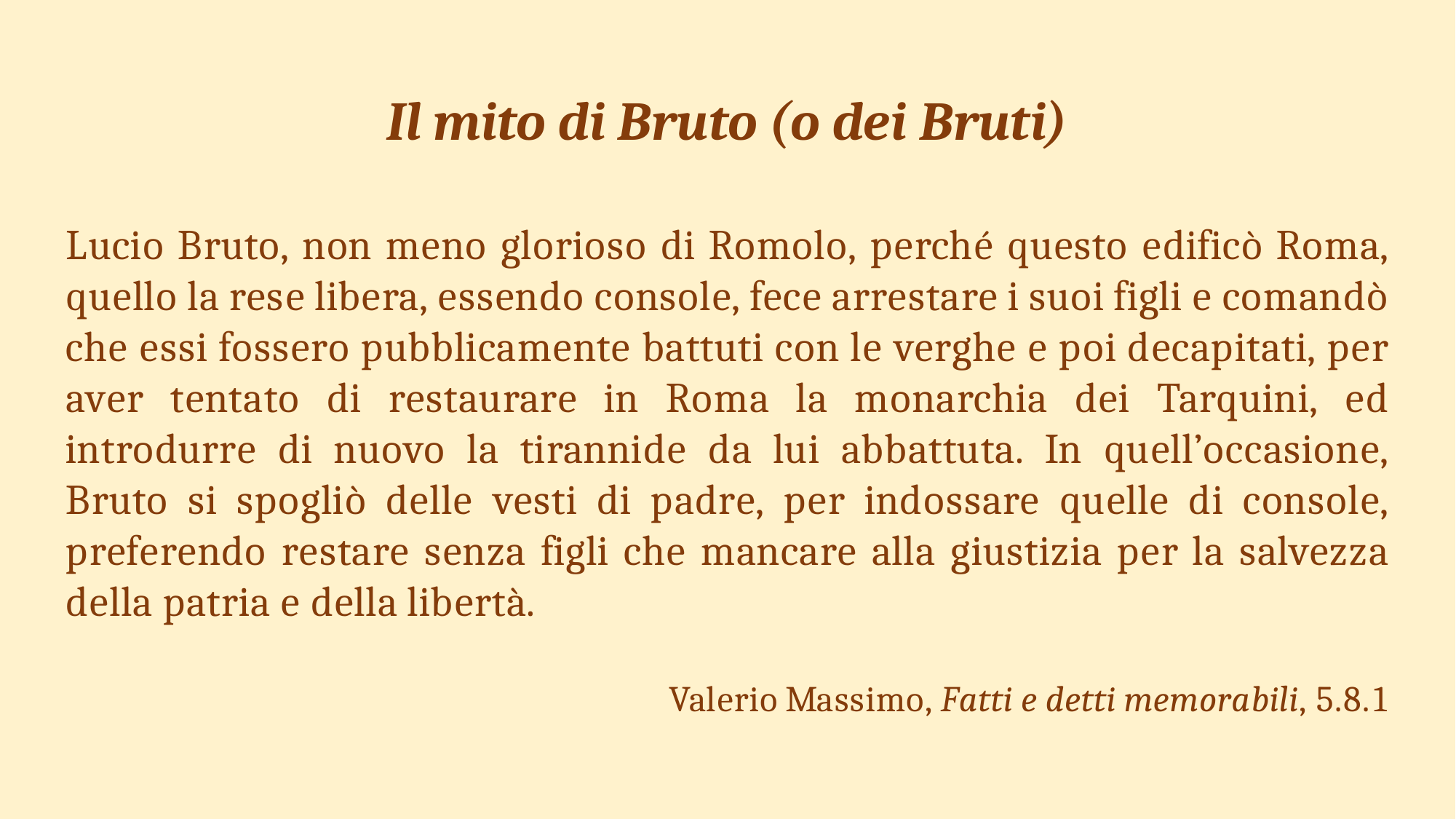

Il mito di Bruto (o dei Bruti)

Lucio Bruto, non meno glorioso di Romolo, perché questo edificò Roma, quello la rese libera, essendo console, fece arrestare i suoi figli e comandò che essi fossero pubblicamente battuti con le verghe e poi decapitati, per aver tentato di restaurare in Roma la monarchia dei Tarquini, ed introdurre di nuovo la tirannide da lui abbattuta. In quell’occasione, Bruto si spogliò delle vesti di padre, per indossare quelle di console, preferendo restare senza figli che mancare alla giustizia per la salvezza della patria e della libertà.

Valerio Massimo, Fatti e detti memorabili, 5.8.1